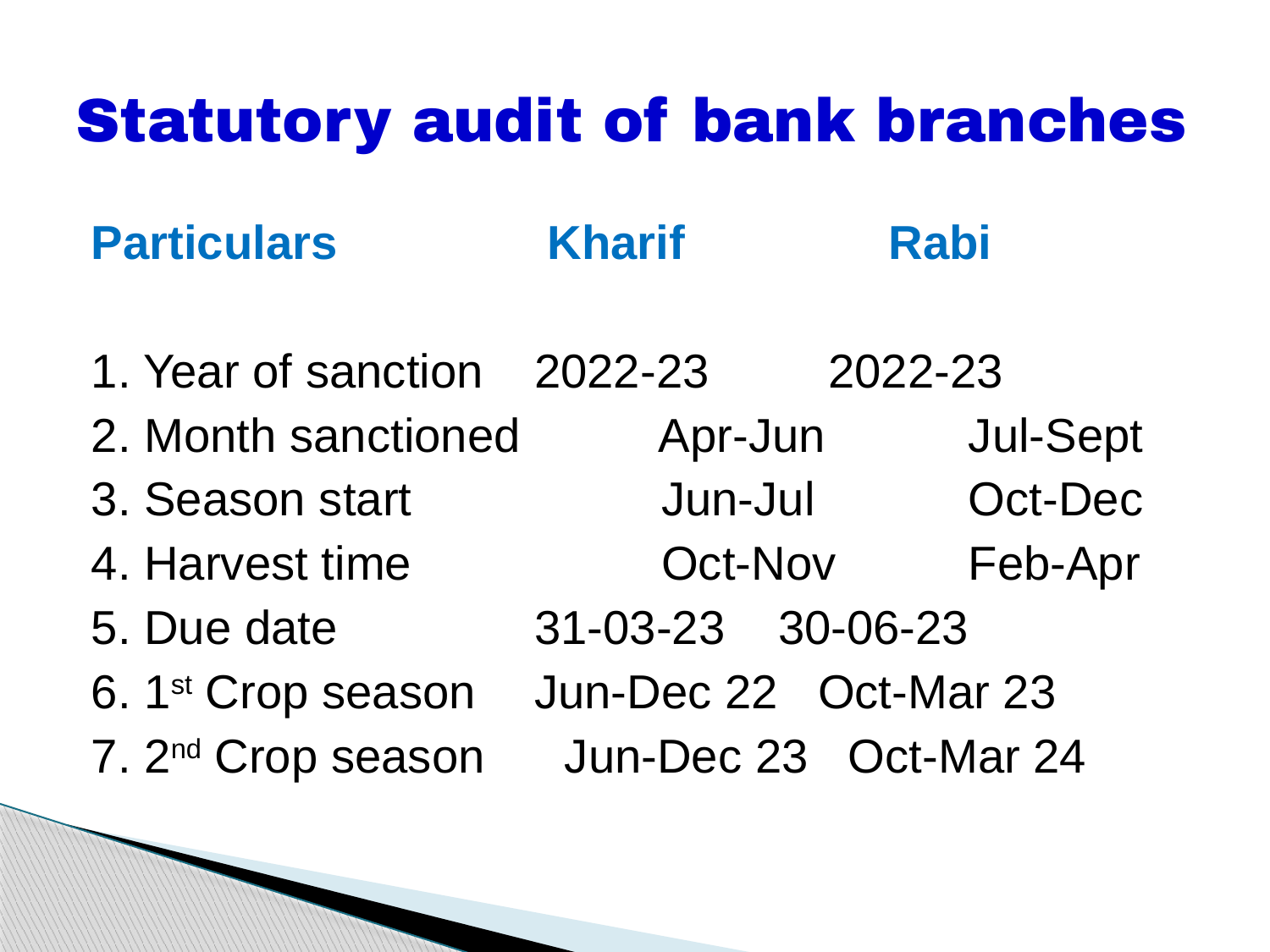

# Statutory audit of bank branches
Particulars		   Kharif		Rabi

1. Year of sanction	  2022-23	     2022-23
2. Month sanctioned 	  Apr-Jun	      Jul-Sept
3. Season start		  Jun-Jul	      Oct-Dec
4. Harvest time		  Oct-Nov	      Feb-Apr
5. Due date 		  31-03-23    30-06-23
6. 1st Crop season	  Jun-Dec 22   Oct-Mar 23
7. 2nd Crop season      Jun-Dec 23   Oct-Mar 24